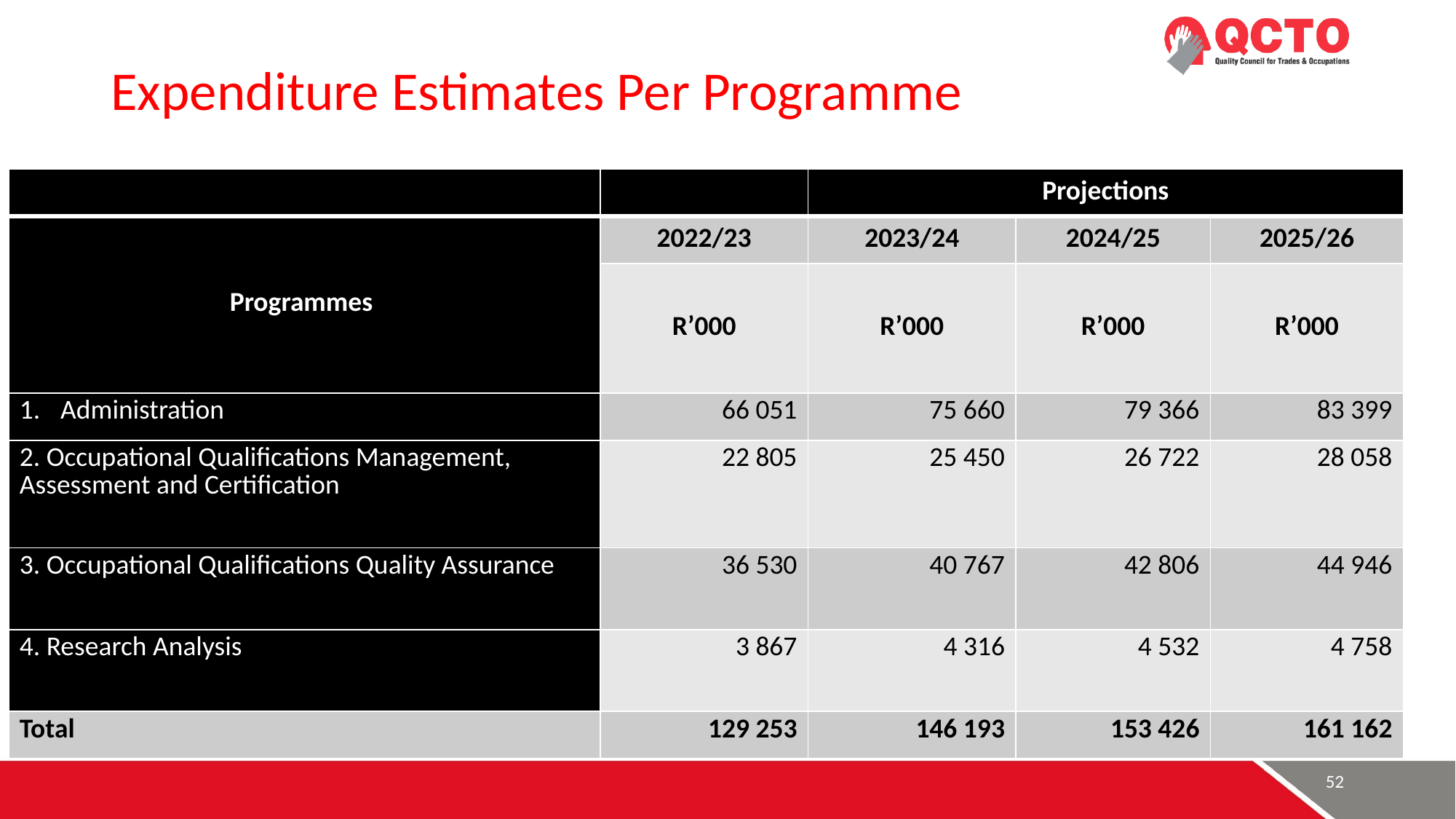

# Expenditure Estimates Per Programme
|  |  | Projections |  |  |
| --- | --- | --- | --- | --- |
| Programmes | 2022/23 | 2023/24 | 2024/25 | 2025/26 |
|  | R’000 | R’000 | R’000 | R’000 |
| Administration | 66 051 | 75 660 | 79 366 | 83 399 |
| 2. Occupational Qualifications Management, Assessment and Certification | 22 805 | 25 450 | 26 722 | 28 058 |
| 3. Occupational Qualifications Quality Assurance | 36 530 | 40 767 | 42 806 | 44 946 |
| 4. Research Analysis | 3 867 | 4 316 | 4 532 | 4 758 |
| Total | 129 253 | 146 193 | 153 426 | 161 162 |
52